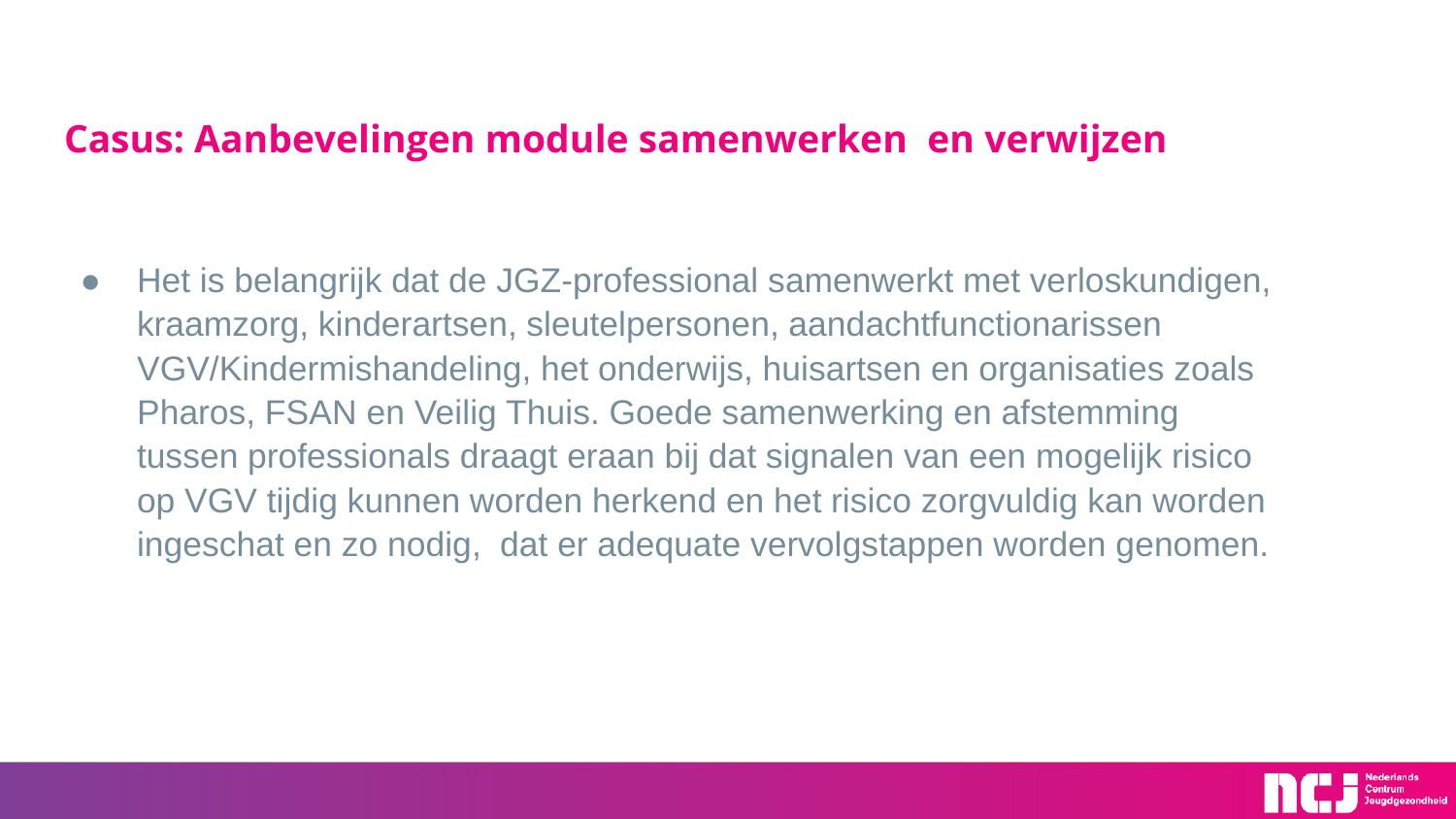

# Casus: Aanbevelingen module samenwerken  en verwijzen

Het is belangrijk dat de JGZ-professional samenwerkt met verloskundigen, kraamzorg, kinderartsen, sleutelpersonen, aandachtfunctionarissen VGV/Kindermishandeling, het onderwijs, huisartsen en organisaties zoals Pharos, FSAN en Veilig Thuis. Goede samenwerking en afstemming tussen professionals draagt eraan bij dat signalen van een mogelijk risico op VGV tijdig kunnen worden herkend en het risico zorgvuldig kan worden ingeschat en zo nodig,  dat er adequate vervolgstappen worden genomen.